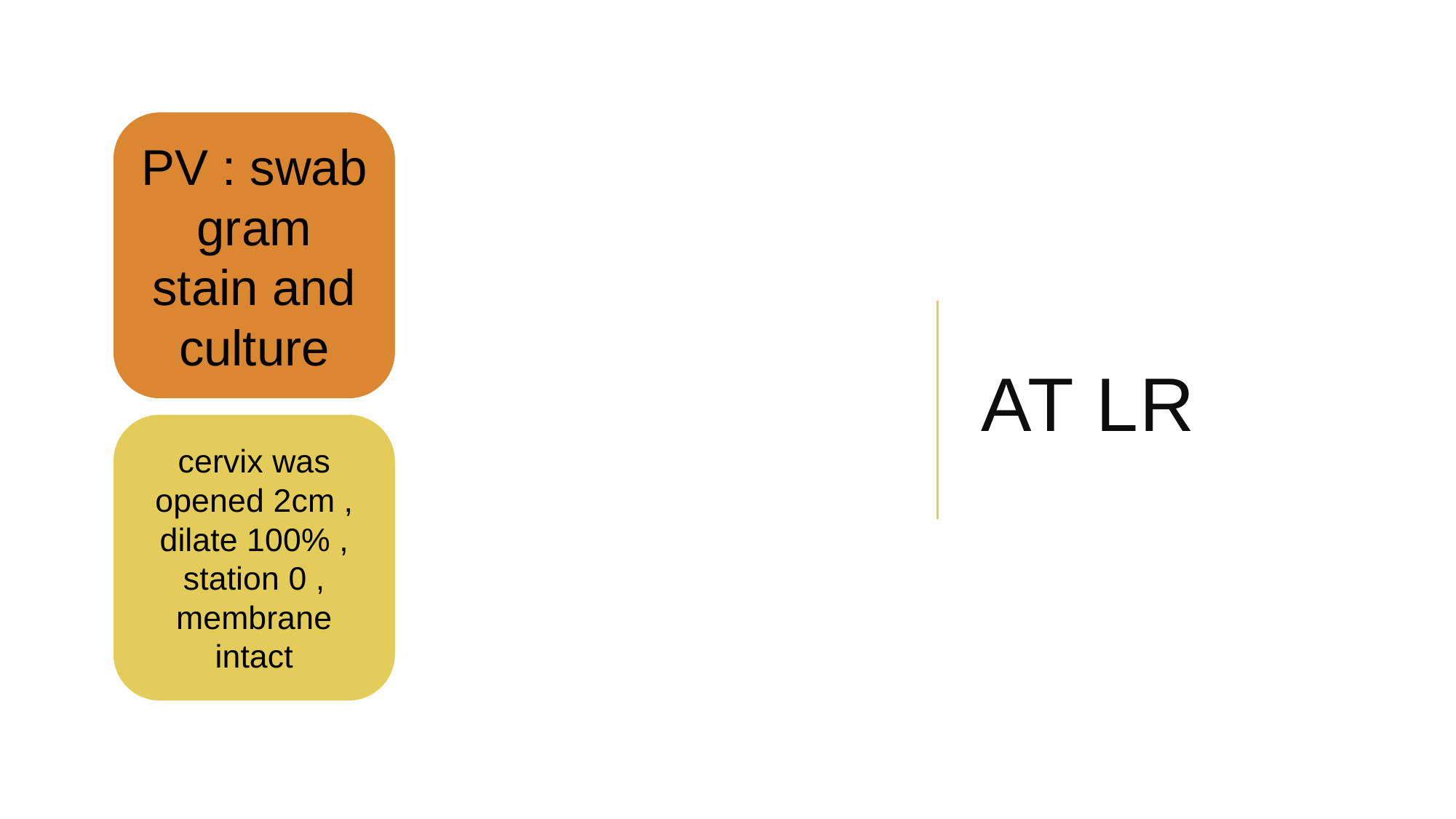

# At LR
PV : swab gram stain and culture
cervix was opened 2cm , dilate 100% , station 0 , membrane intact